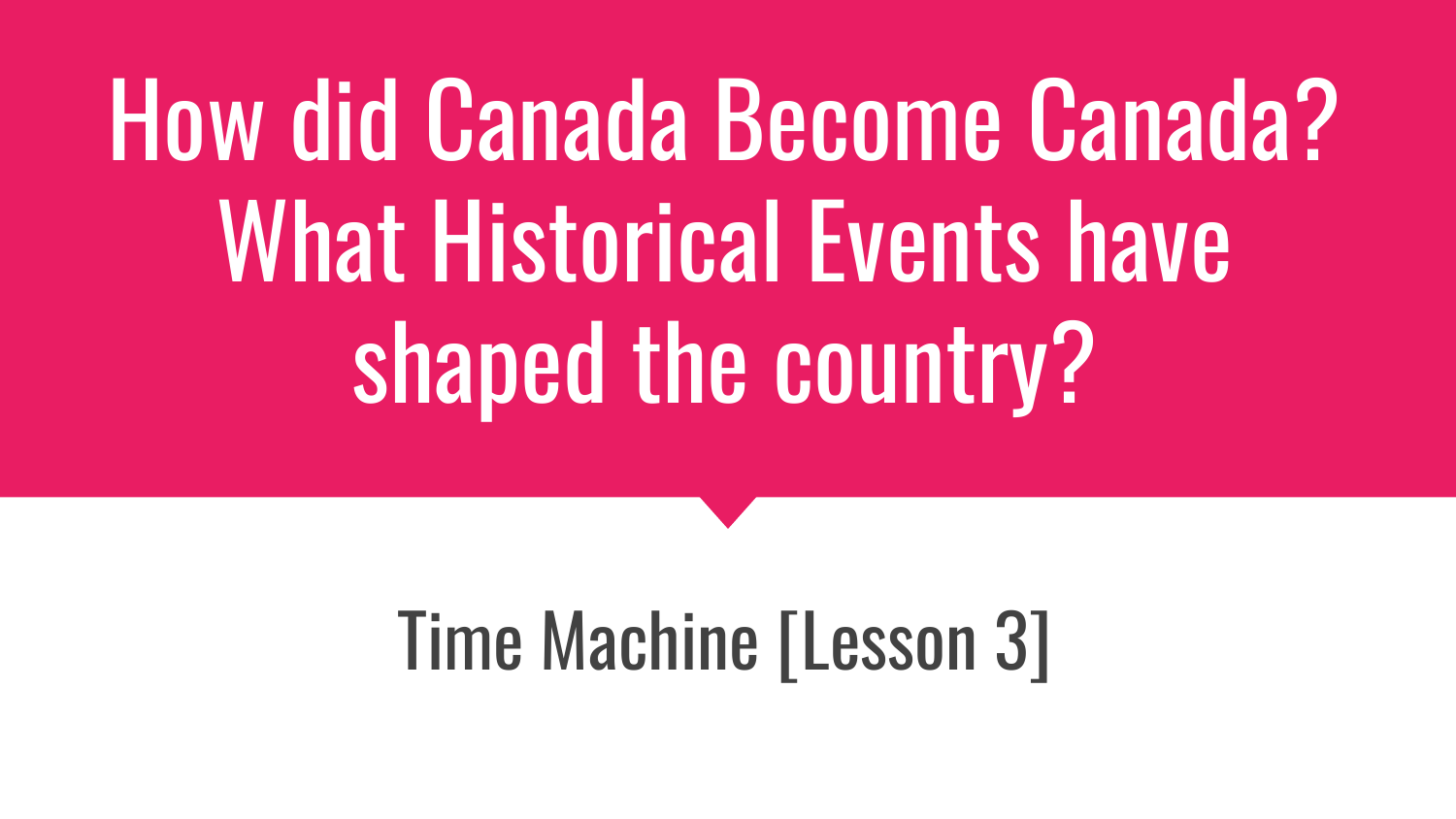

# How did Canada Become Canada? What Historical Events have shaped the country?
Time Machine [Lesson 3]